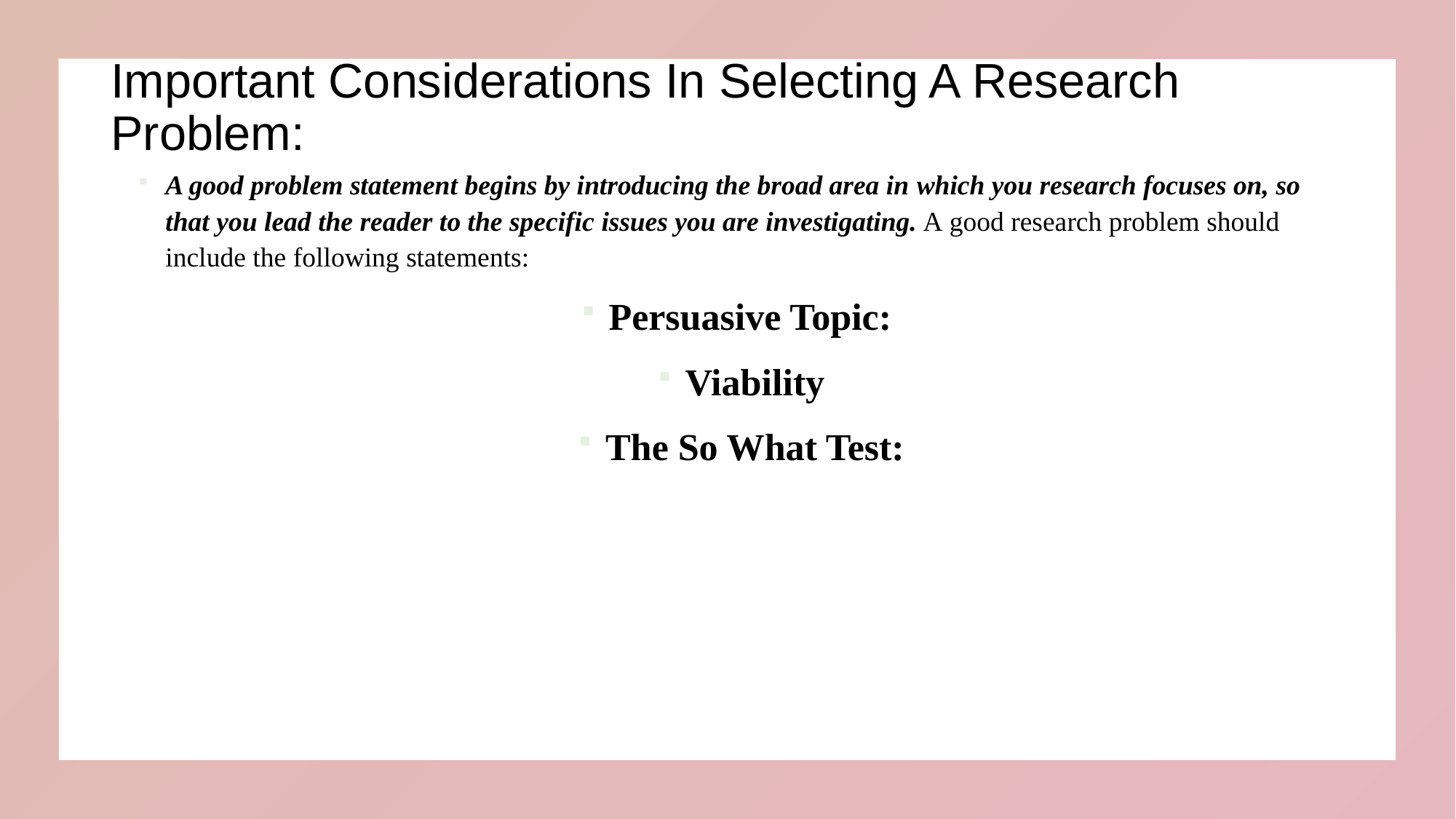

# Important Considerations In Selecting A Research Problem:
A good problem statement begins by introducing the broad area in which you research focuses on, so that you lead the reader to the specific issues you are investigating. A good research problem should include the following statements:
Persuasive Topic:
Viability
The So What Test: